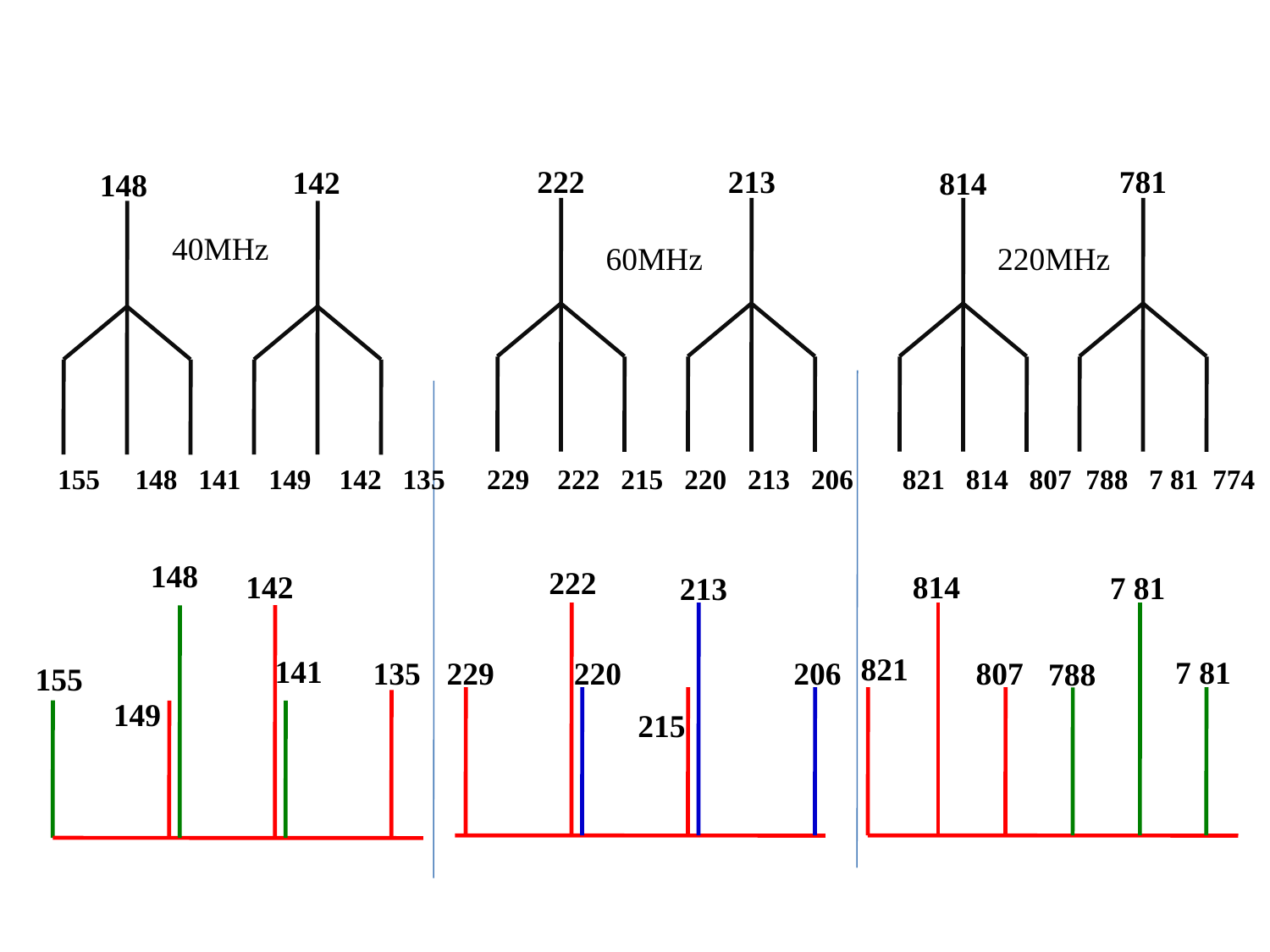

222
213
781
142
814
148
40MHz
60MHz
220MHz
155     148   141    149    142   135      229    222   215   220   213   206       821   814   807  788   7 81  774
148
142
155
149
 141
135
222
213
229
220
 206
215
814
7 81
821
7 81
807
788